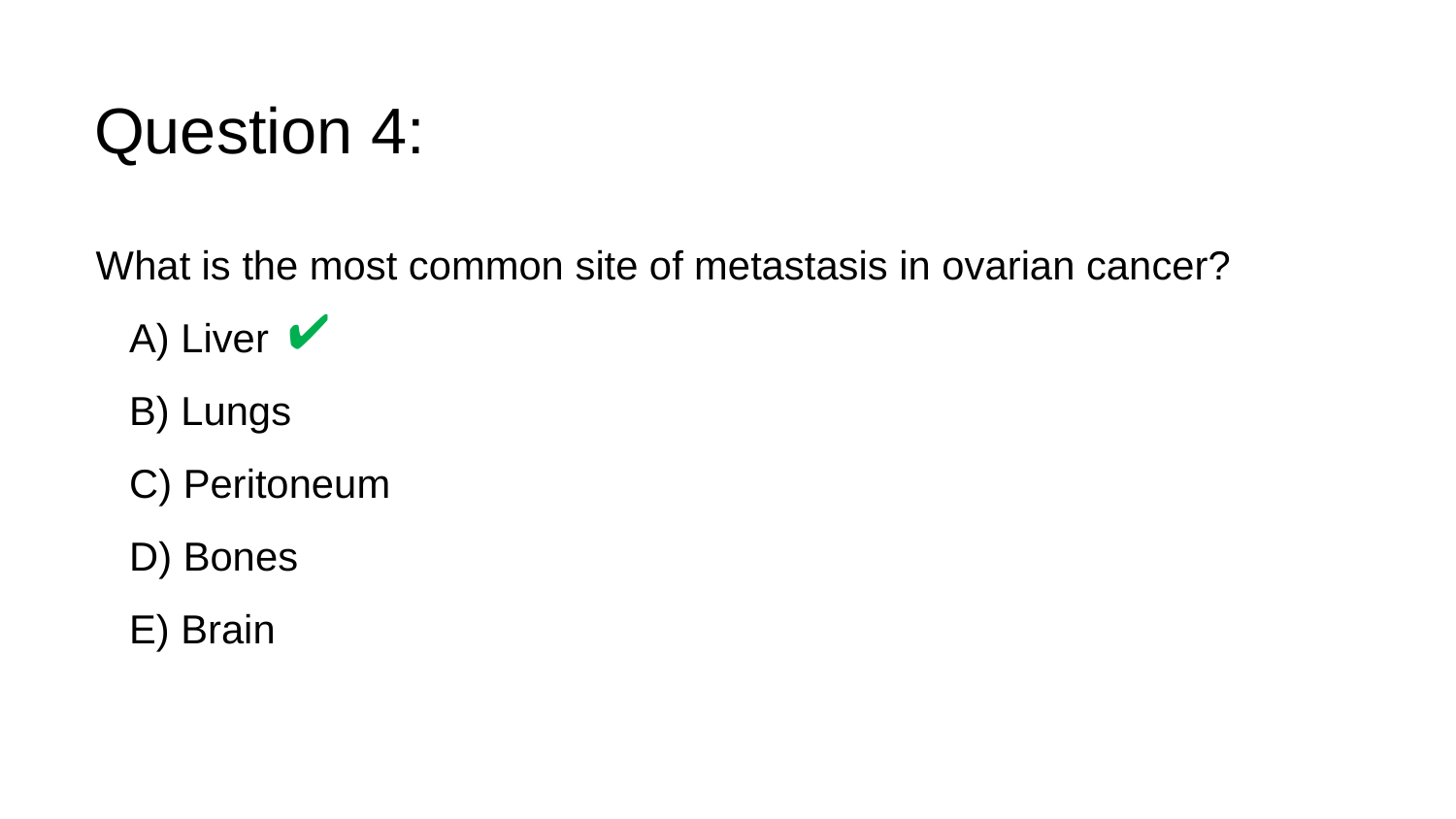

Question 4:
What is the most common site of metastasis in ovarian cancer?
   A) Liver
   B) Lungs
   C) Peritoneum
   D) Bones
   E) Brain
✔